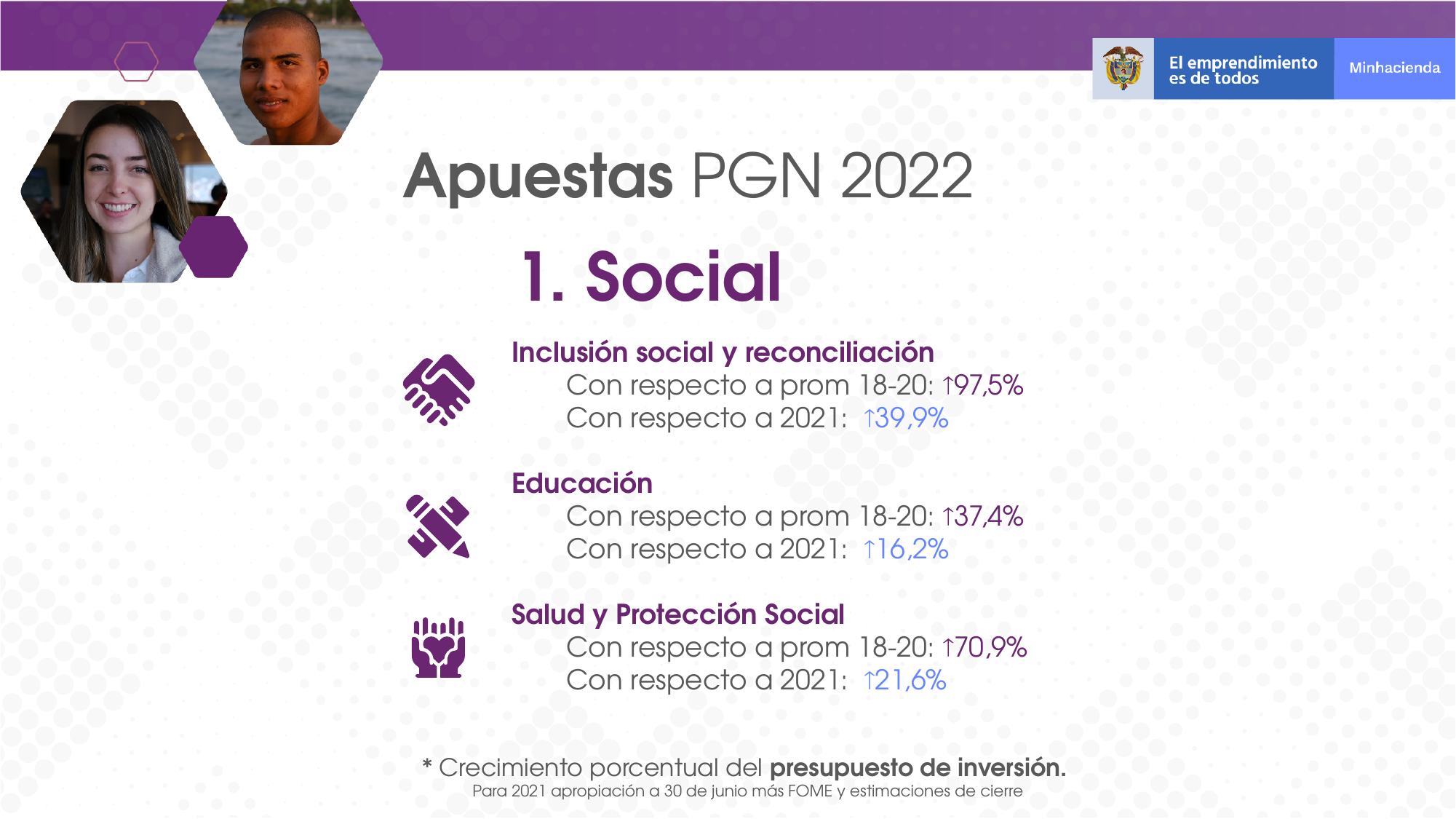

Apuestas PGN 2022
1. Social
Inclusión social y reconciliación
Con respecto a prom 18-20: ↑97,5%
Con respecto a 2021:  ↑39,9%

Educación
Con respecto a prom 18-20: ↑37,4%
Con respecto a 2021:  ↑16,2%

Salud y Protección Social
Con respecto a prom 18-20: ↑70,9%
Con respecto a 2021:  ↑21,6%

* Crecimiento porcentual del presupuesto de inversión.
Para 2021 apropiación a 30 de junio más FOME y estimaciones de cierre